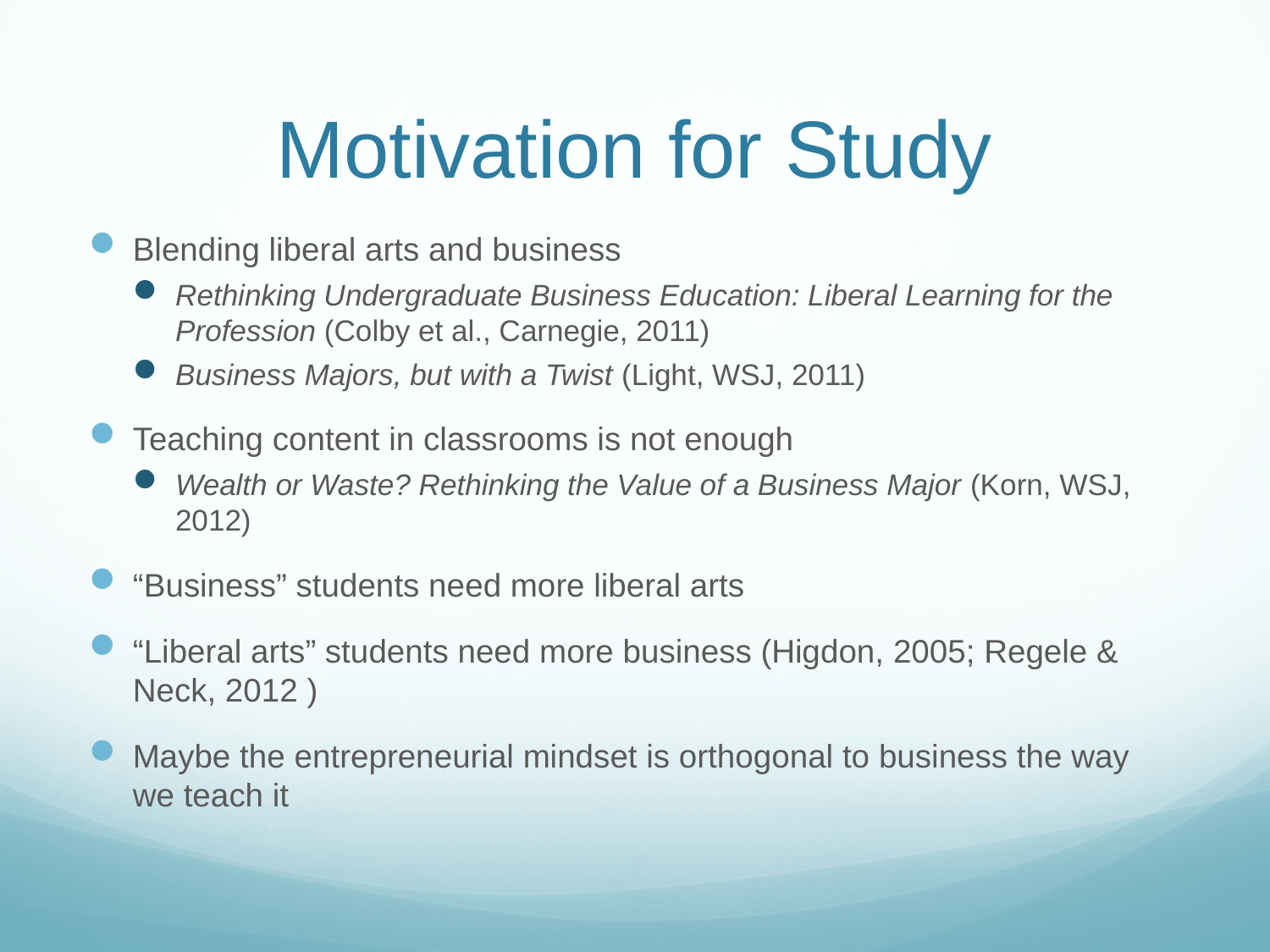

# Motivation for Study
Blending liberal arts and business
Rethinking Undergraduate Business Education: Liberal Learning for the Profession (Colby et al., Carnegie, 2011)
Business Majors, but with a Twist (Light, WSJ, 2011)
Teaching content in classrooms is not enough
Wealth or Waste? Rethinking the Value of a Business Major (Korn, WSJ, 2012)
“Business” students need more liberal arts
“Liberal arts” students need more business (Higdon, 2005; Regele & Neck, 2012 )
Maybe the entrepreneurial mindset is orthogonal to business the way we teach it